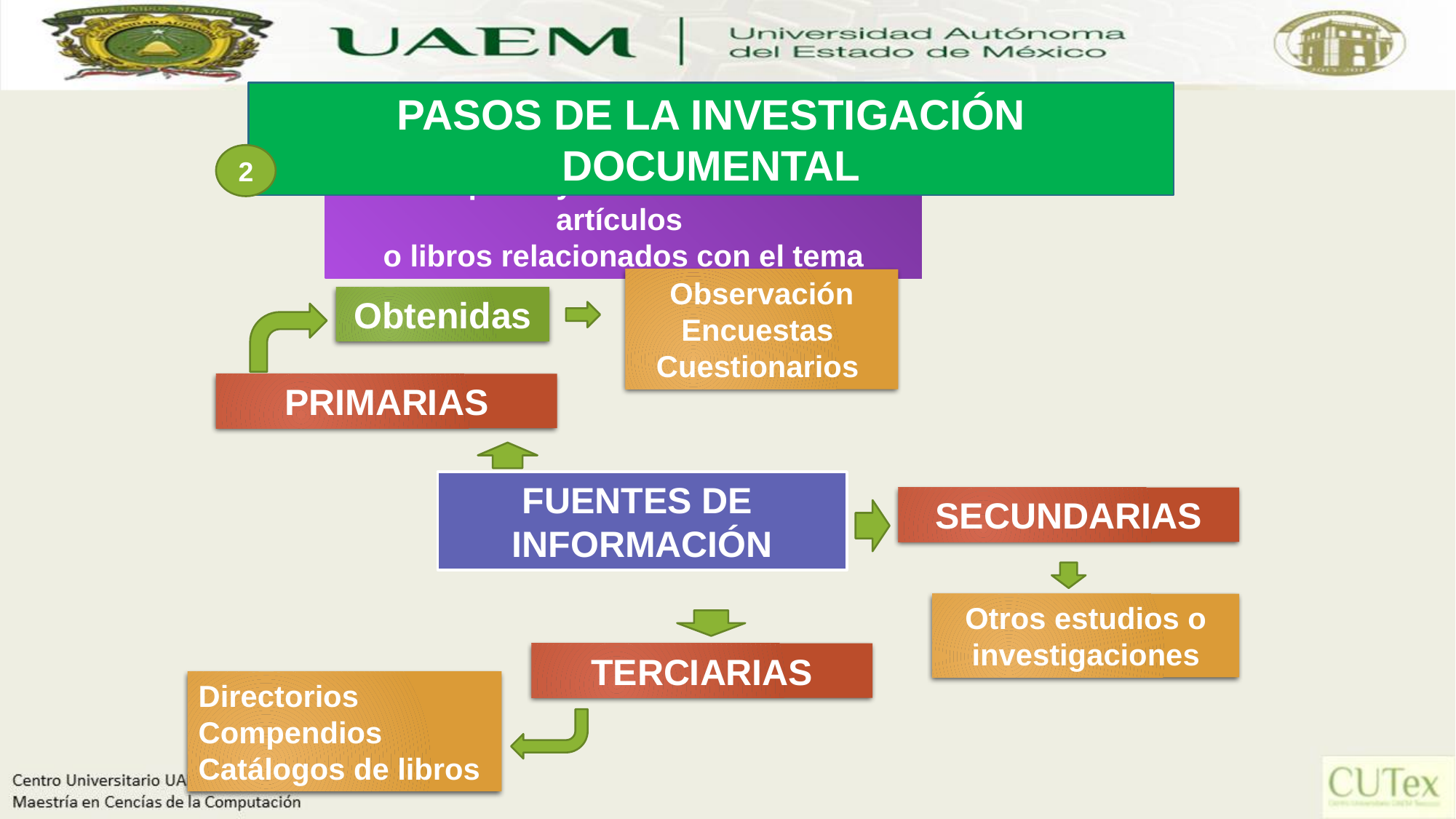

PASOS DE LA INVESTIGACIÓN DOCUMENTAL
2
Búsqueda y recolección de los artículos
o libros relacionados con el tema
Observación
Encuestas
Cuestionarios
Obtenidas

PRIMARIAS

FUENTES DE
INFORMACIÓN
SECUNDARIAS

Otros estudios o investigaciones

TERCIARIAS
Directorios
Compendios
Catálogos de libros
20